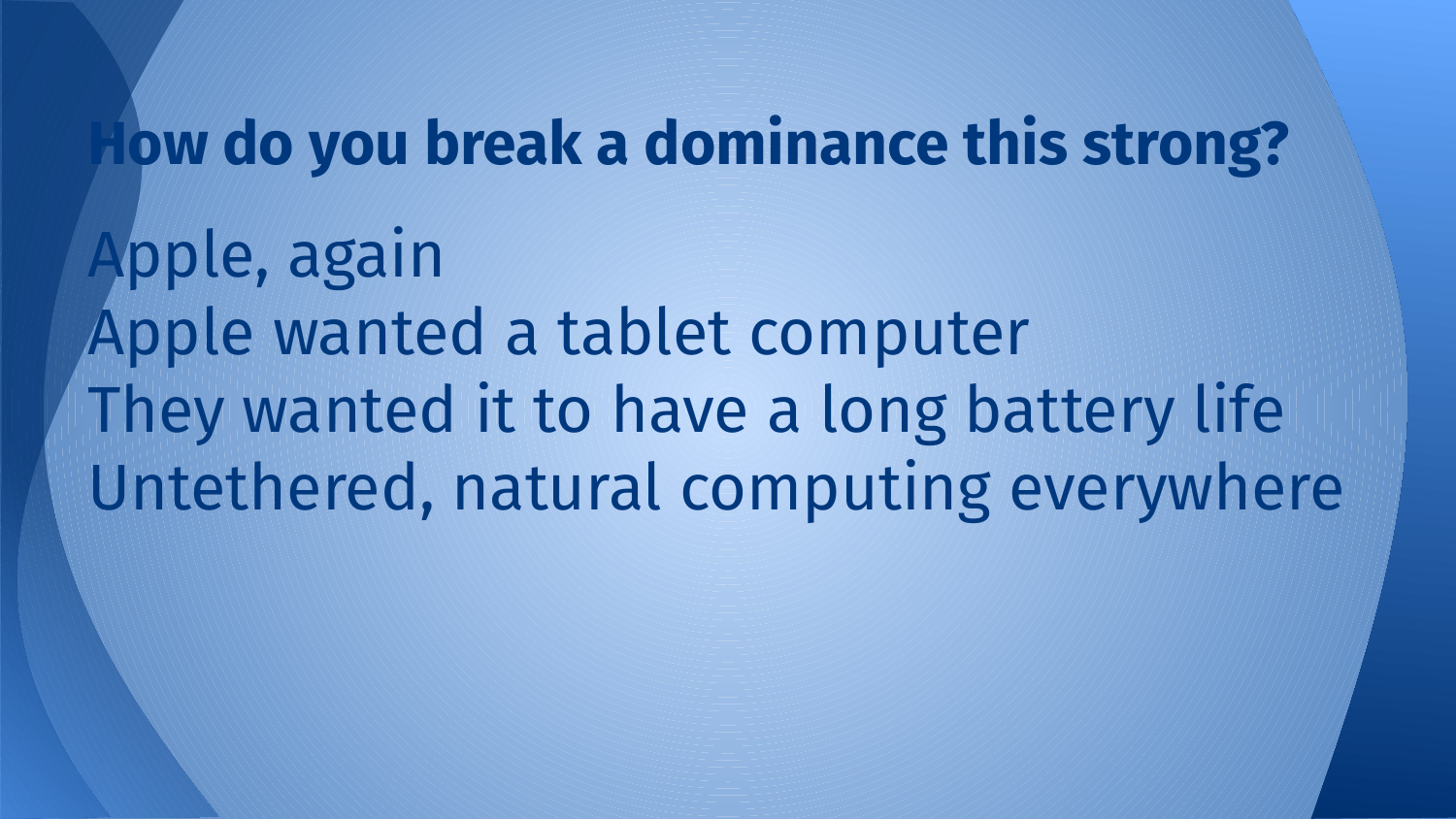

# How do you break a dominance this strong?
Apple, again
Apple wanted a tablet computer
They wanted it to have a long battery life
Untethered, natural computing everywhere